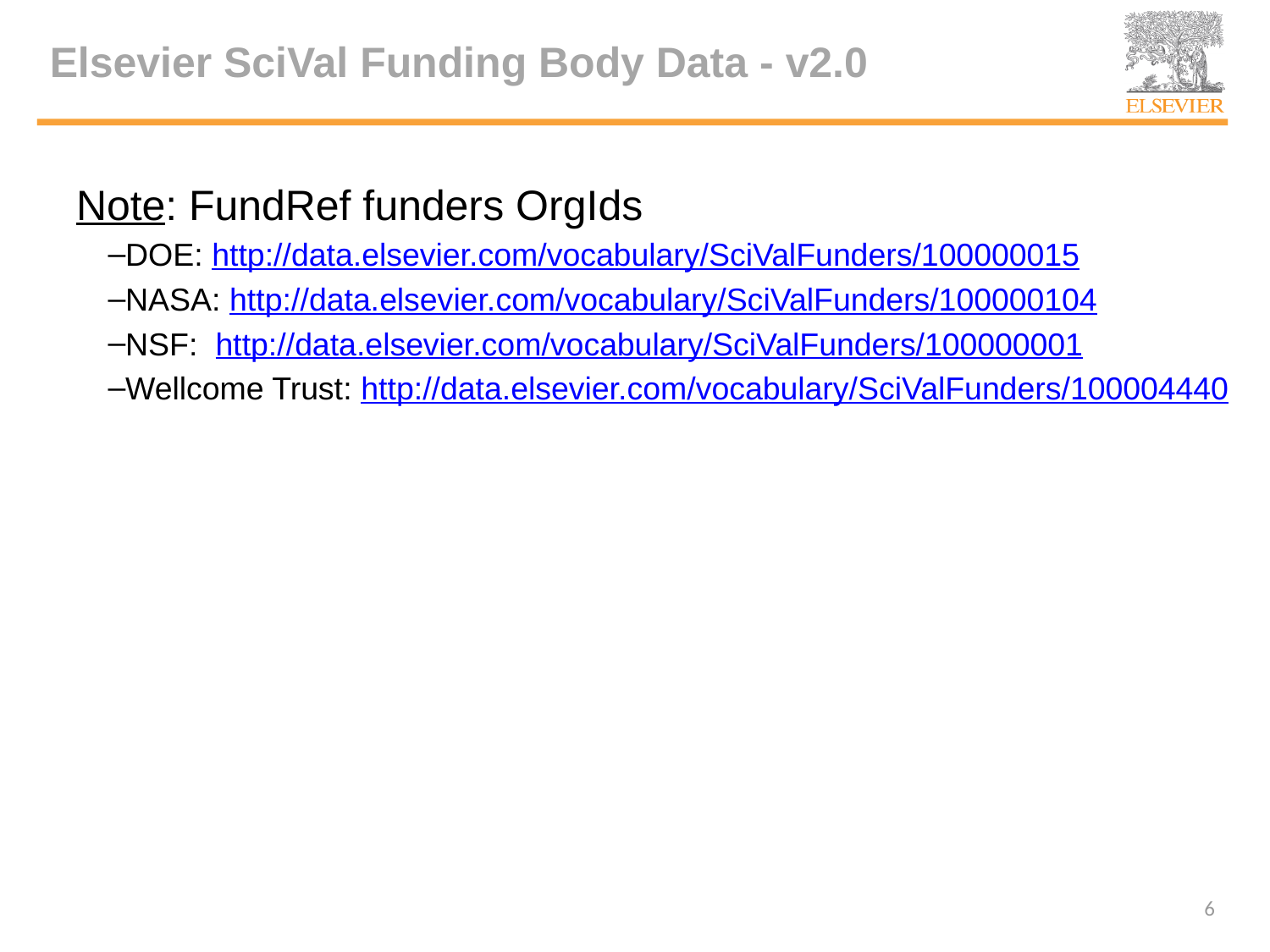

# Elsevier SciVal Funding Body Data - v2.0

Note: FundRef funders OrgIds
DOE: http://data.elsevier.com/vocabulary/SciValFunders/100000015
NASA: http://data.elsevier.com/vocabulary/SciValFunders/100000104
NSF:  http://data.elsevier.com/vocabulary/SciValFunders/100000001
Wellcome Trust: http://data.elsevier.com/vocabulary/SciValFunders/100004440
6